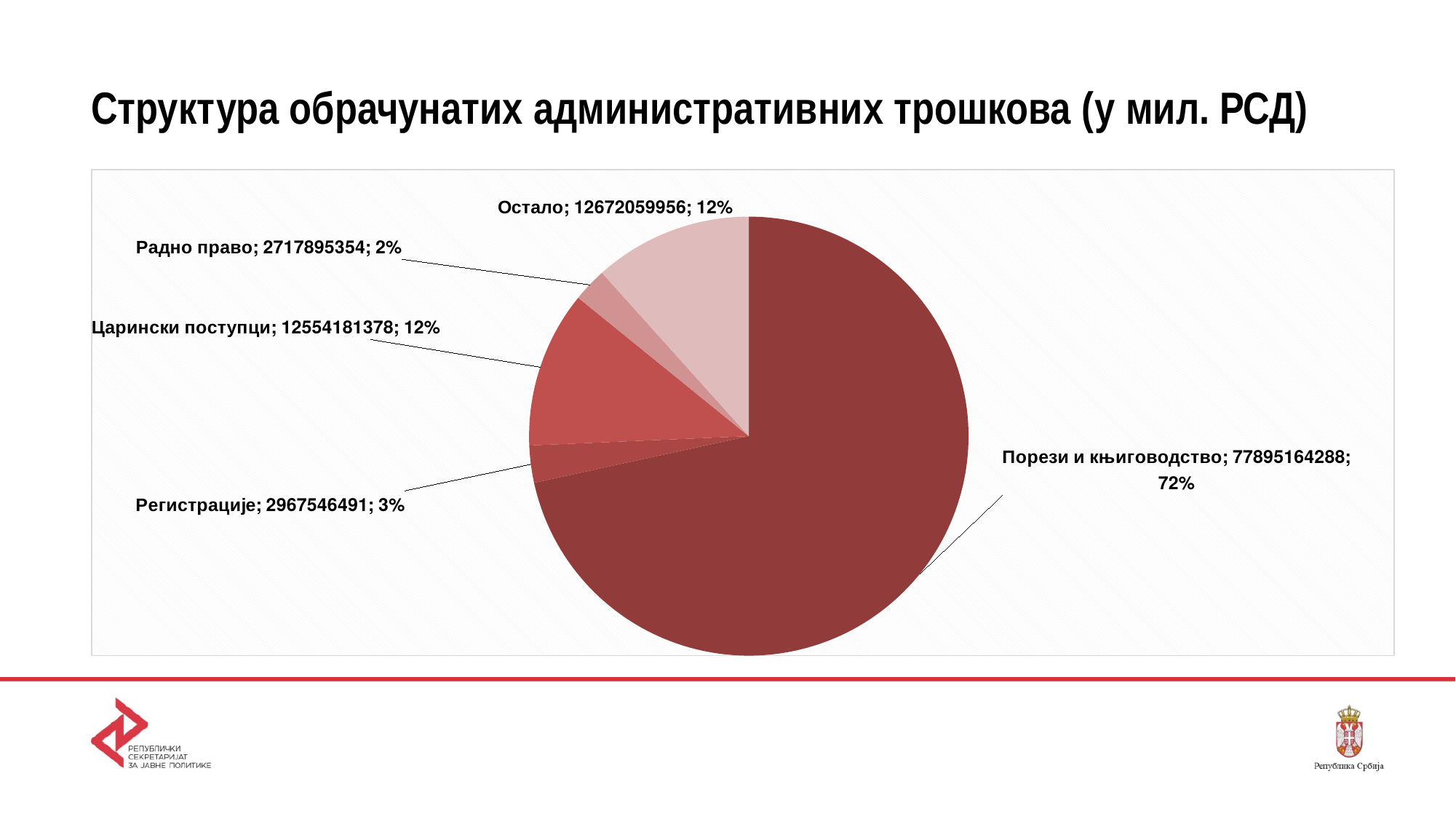

# Структура обрачунатих административних трошкова (у мил. РСД)

### Chart

| Category |  |
|---|---|
| Порези и књиговодство | 77895164288.0 |
| Регистрације | 2967546491.0 |
| Царински поступци | 12554181378.0 |
| Радно право | 2717895354.0 |
| Остало | 12672059956.0 |